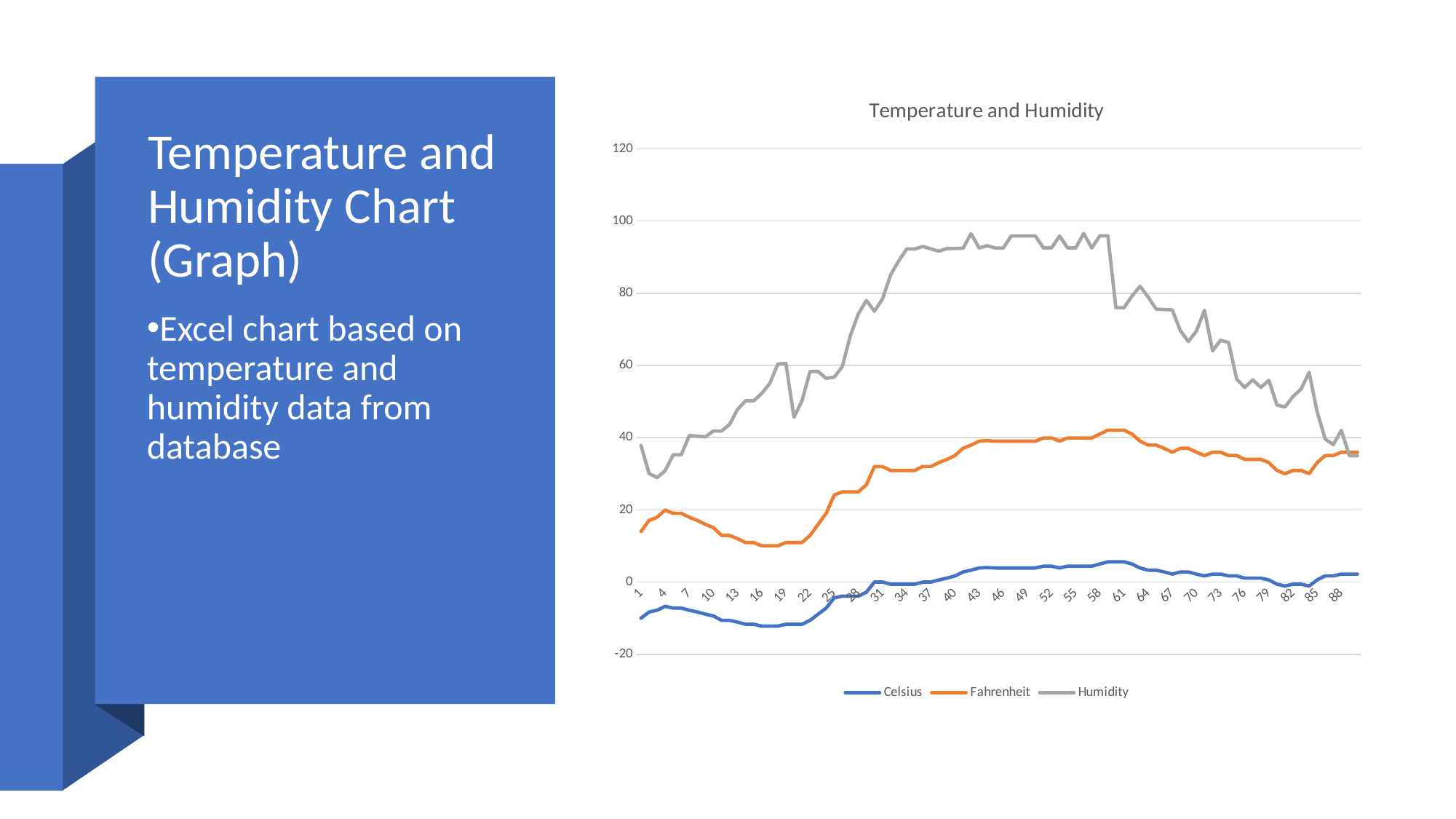

### Chart: Temperature and Humidity

| Category | Celsius | Fahrenheit | Humidity |
|---|---|---|---|

# Temperature and Humidity Chart (Graph)

Excel chart based on temperature and humidity data from database